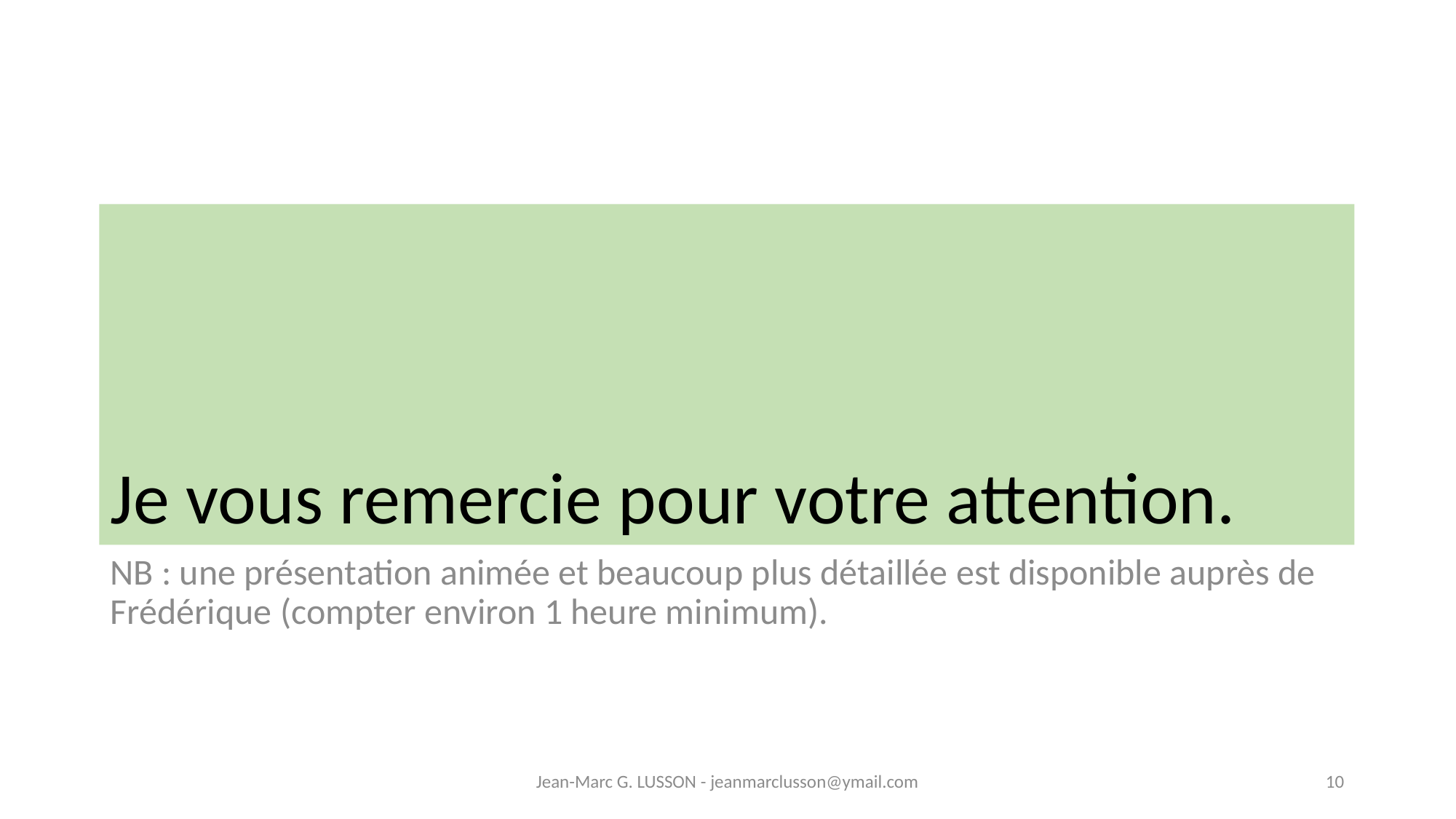

# Je vous remercie pour votre attention.
NB : une présentation animée et beaucoup plus détaillée est disponible auprès de Frédérique (compter environ 1 heure minimum).
Jean-Marc G. LUSSON - jeanmarclusson@ymail.com
10